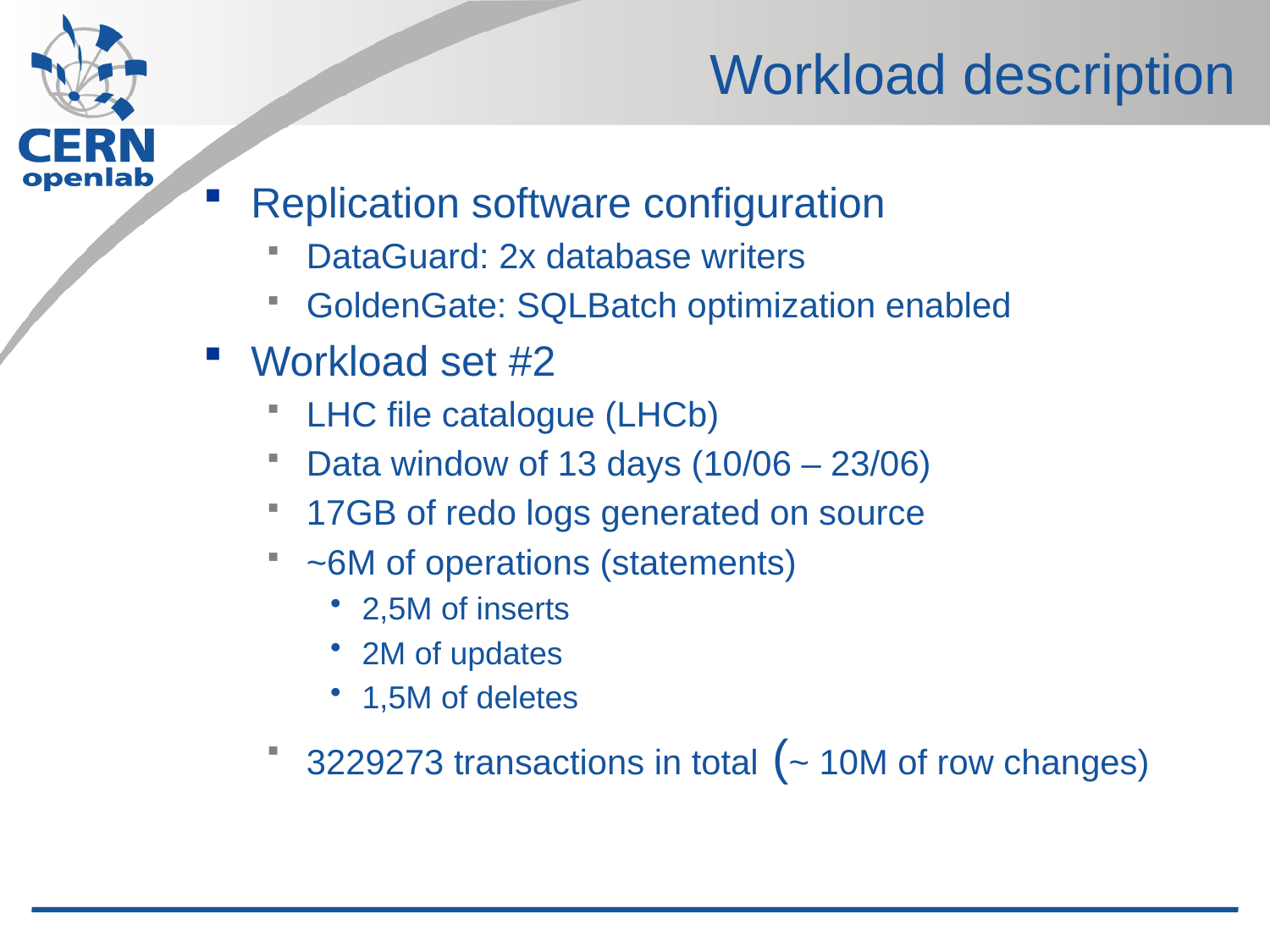

# Workload description
Replication software configuration
DataGuard: 2x database writers
GoldenGate: SQLBatch optimization enabled
Workload set #2
LHC file catalogue (LHCb)
Data window of 13 days (10/06 – 23/06)
17GB of redo logs generated on source
~6M of operations (statements)
2,5M of inserts
2M of updates
1,5M of deletes
3229273 transactions in total (~ 10M of row changes)